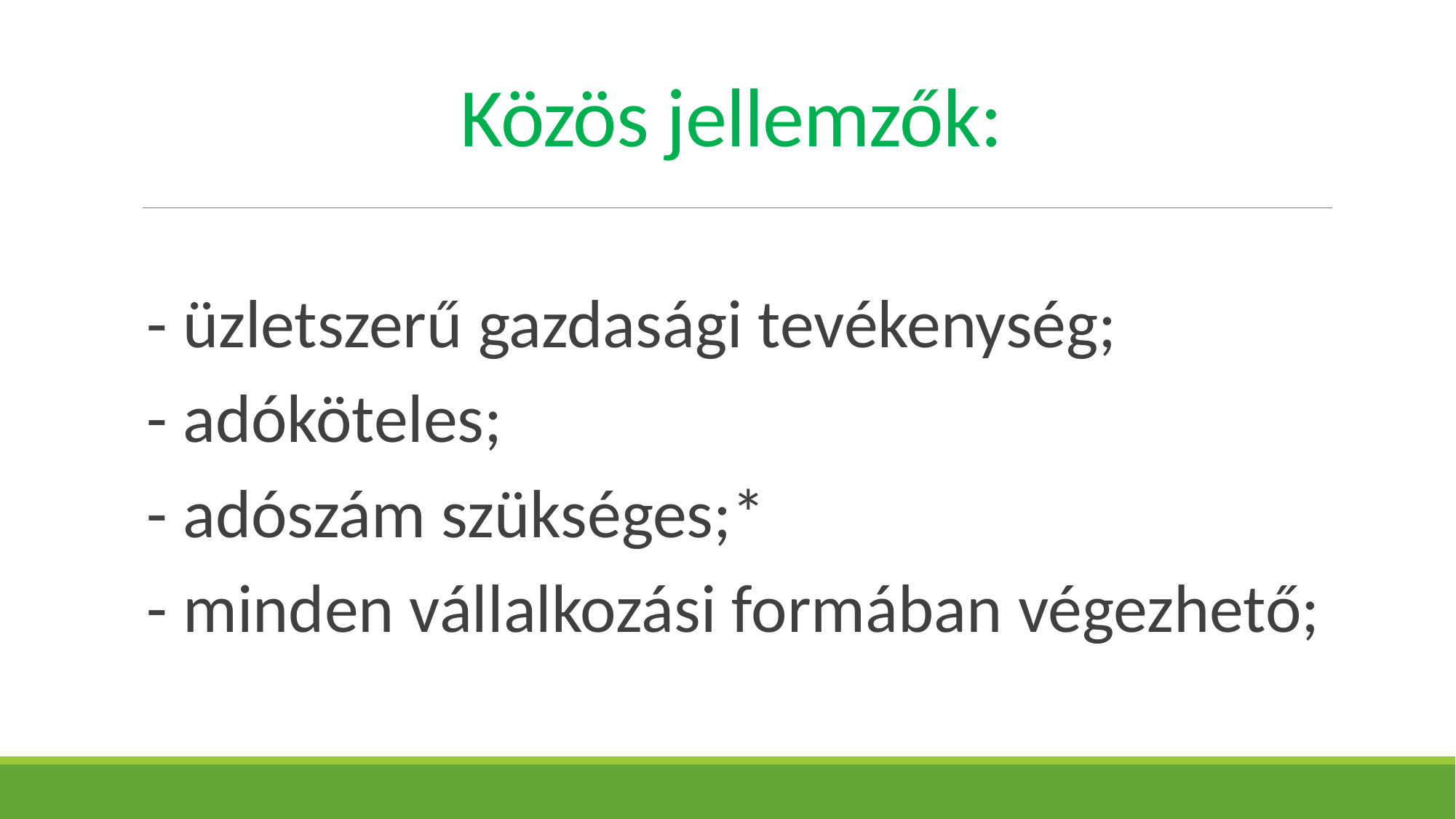

# Közös jellemzők:
- üzletszerű gazdasági tevékenység;
- adóköteles;
- adószám szükséges;*
- minden vállalkozási formában végezhető;